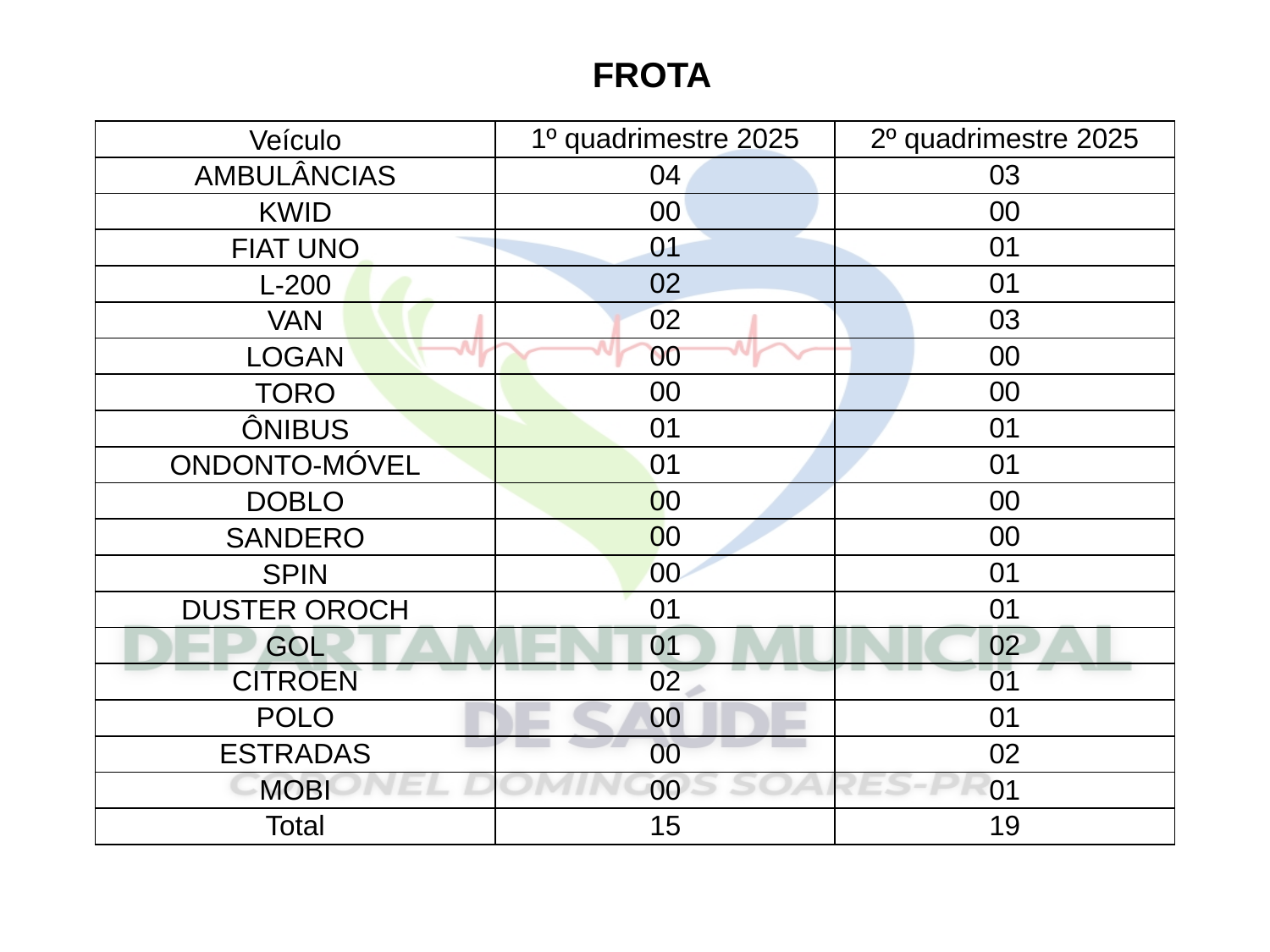

FROTA
| Veículo | 1º quadrimestre 2025 | 2º quadrimestre 2025 |
| --- | --- | --- |
| AMBULÂNCIAS | 04 | 03 |
| KWID | 00 | 00 |
| FIAT UNO | 01 | 01 |
| L-200 | 02 | 01 |
| VAN | 02 | 03 |
| LOGAN | 00 | 00 |
| TORO | 00 | 00 |
| ÔNIBUS | 01 | 01 |
| ONDONTO-MÓVEL | 01 | 01 |
| DOBLO | 00 | 00 |
| SANDERO | 00 | 00 |
| SPIN | 00 | 01 |
| DUSTER OROCH | 01 | 01 |
| GOL | 01 | 02 |
| CITROEN | 02 | 01 |
| POLO | 00 | 01 |
| ESTRADAS | 00 | 02 |
| MOBI | 00 | 01 |
| Total | 15 | 19 |